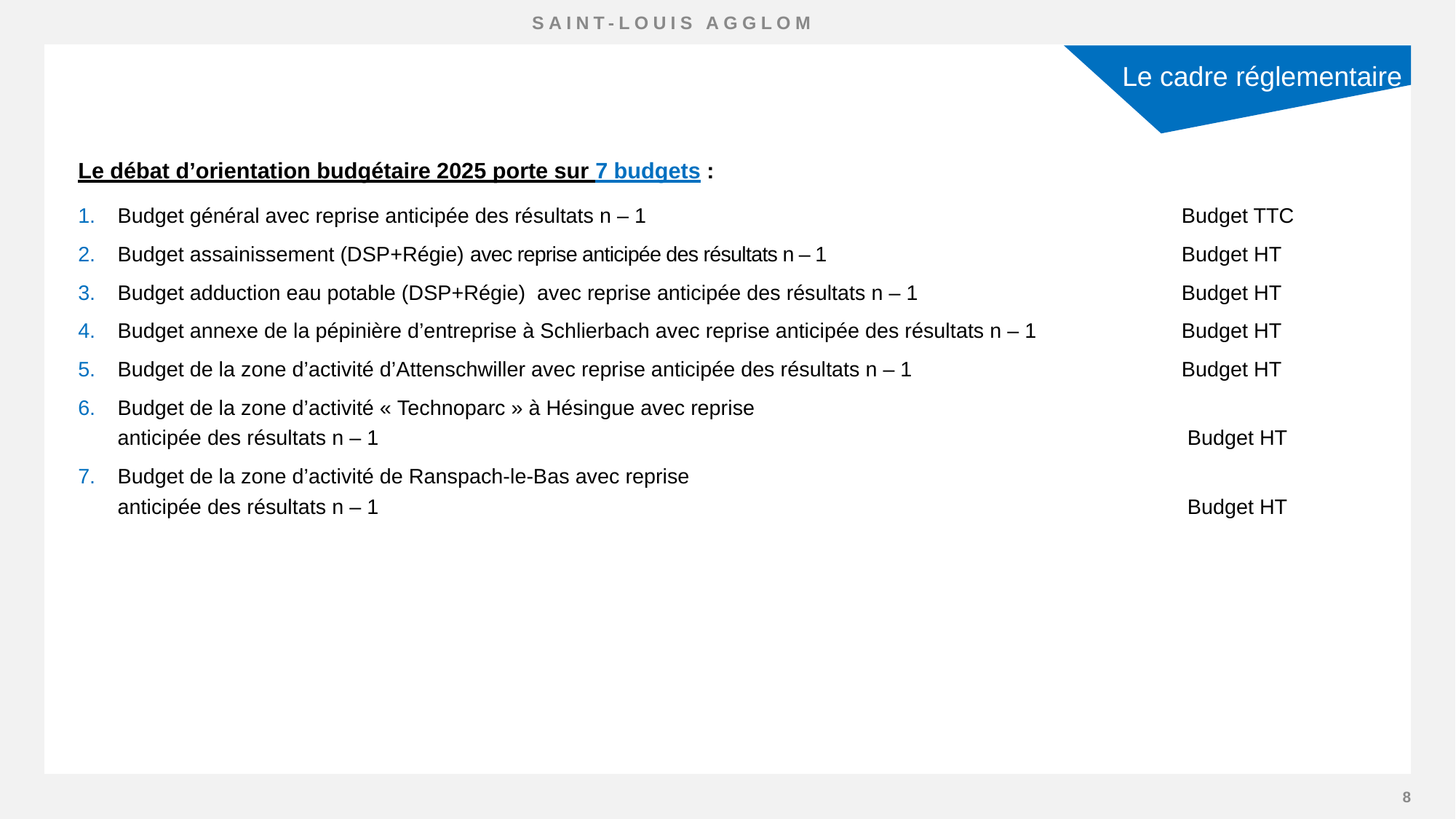

Le cadre réglementaire

Le débat d’orientation budgétaire 2025 porte sur 7 budgets :
Budget général avec reprise anticipée des résultats n – 1 	Budget TTC
Budget assainissement (DSP+Régie) avec reprise anticipée des résultats n – 1 	Budget HT
Budget adduction eau potable (DSP+Régie)  avec reprise anticipée des résultats n – 1 	Budget HT
Budget annexe de la pépinière d’entreprise à Schlierbach avec reprise anticipée des résultats n – 1 	Budget HT
Budget de la zone d’activité d’Attenschwiller avec reprise anticipée des résultats n – 1 	Budget HT
Budget de la zone d’activité « Technoparc » à Hésingue avec reprise
anticipée des résultats n – 1 	 Budget HT
Budget de la zone d’activité de Ranspach-le-Bas avec reprise
anticipée des résultats n – 1 	 Budget HT